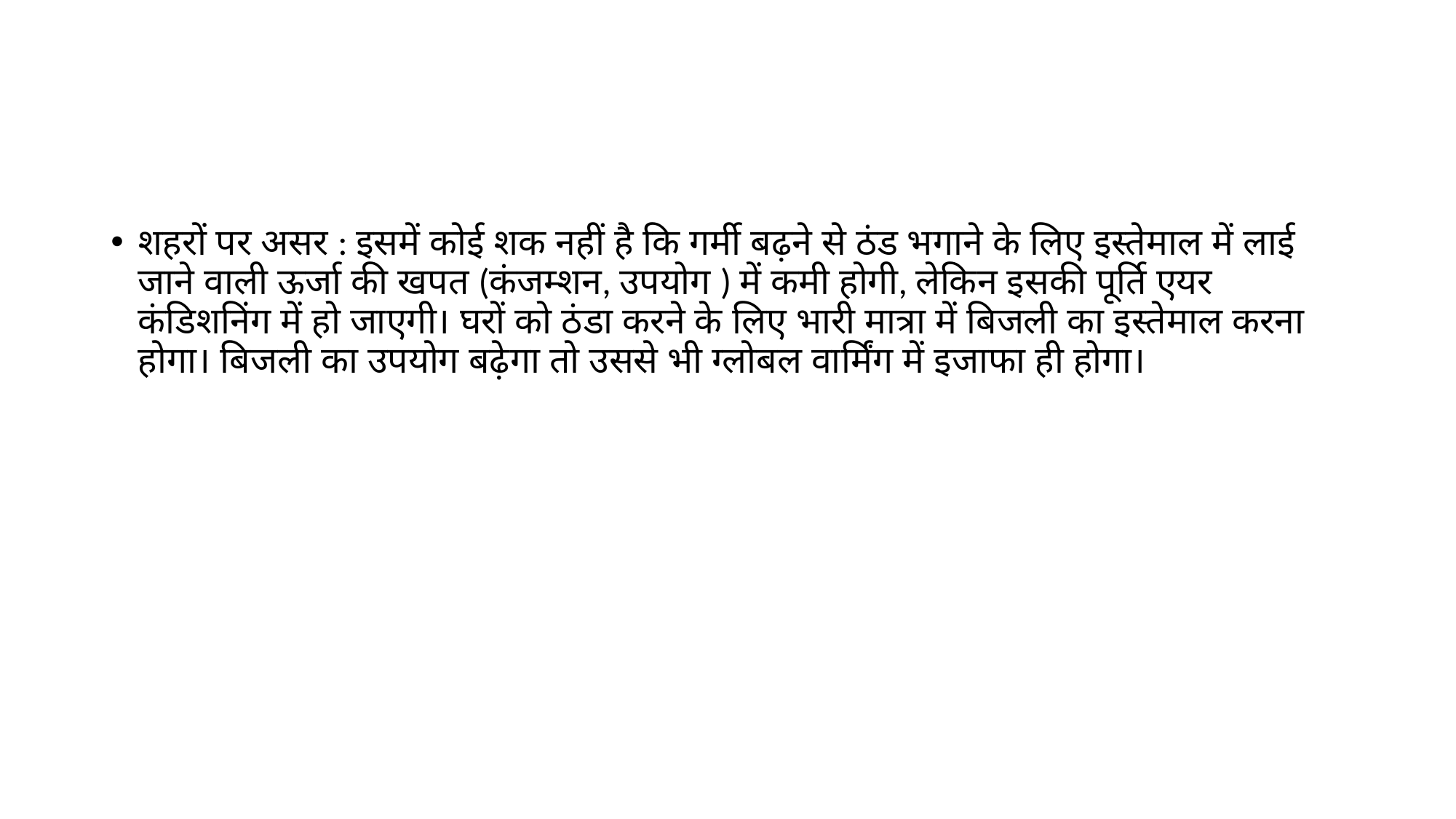

#
शहरों पर असर : इसमें कोई शक नहीं है कि गर्मी बढ़ने से ठंड भगाने के लिए इस्तेमाल में लाई जाने वाली ऊर्जा की खपत (कंजम्शन, उपयोग ) में कमी होगी, लेकिन इसकी पूर्ति एयर कंडिशनिंग में हो जाएगी। घरों को ठंडा करने के लिए भारी मात्रा में बिजली का इस्तेमाल करना होगा। बिजली का उपयोग बढ़ेगा तो उससे भी ग्लोबल वार्मिंग में इजाफा ही होगा।